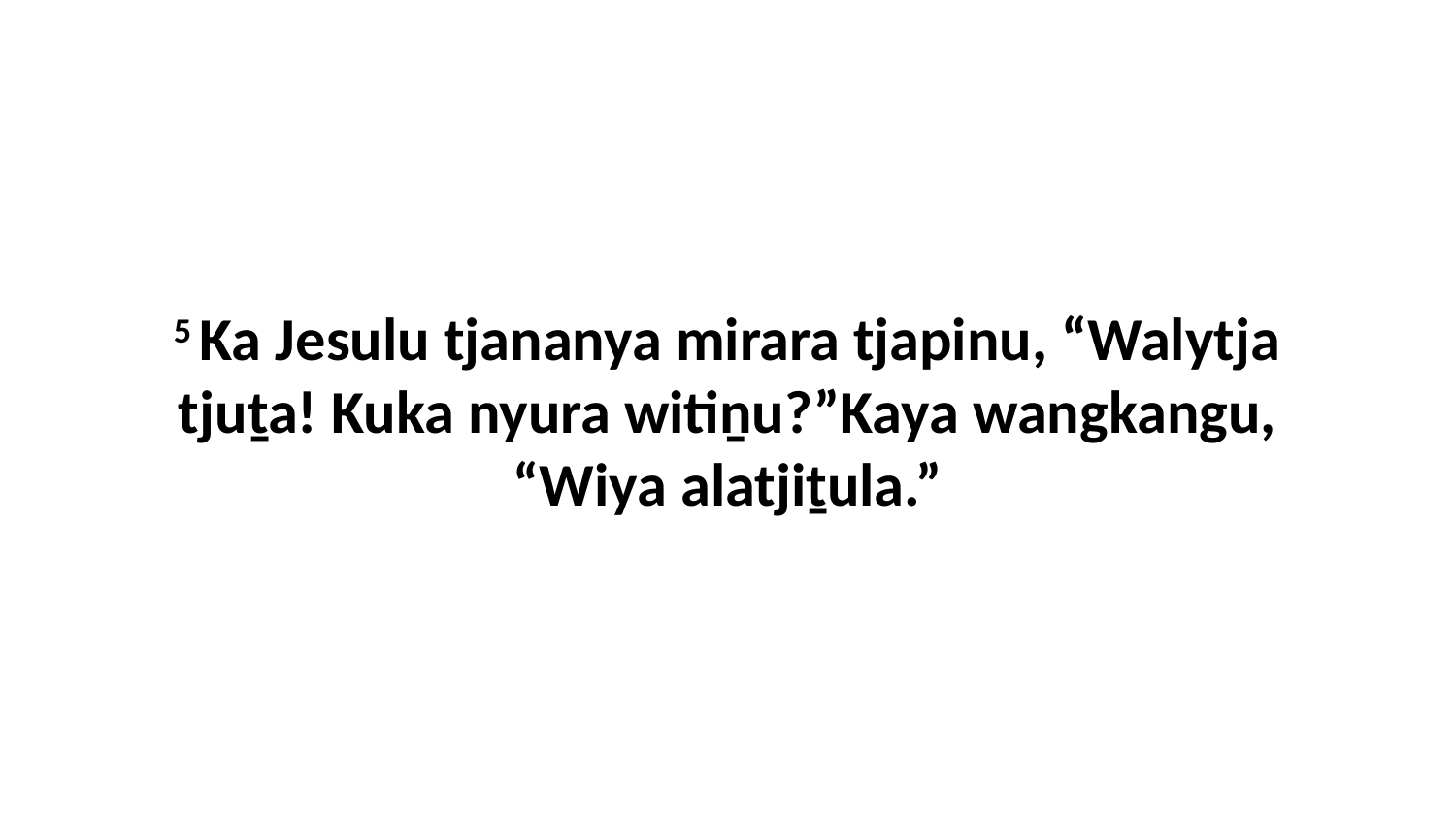

5 Ka Jesulu tjananya mirara tjapinu, “Walytja tjuṯa! Kuka nyura witiṉu?”Kaya wangkangu, “Wiya alatjiṯula.”